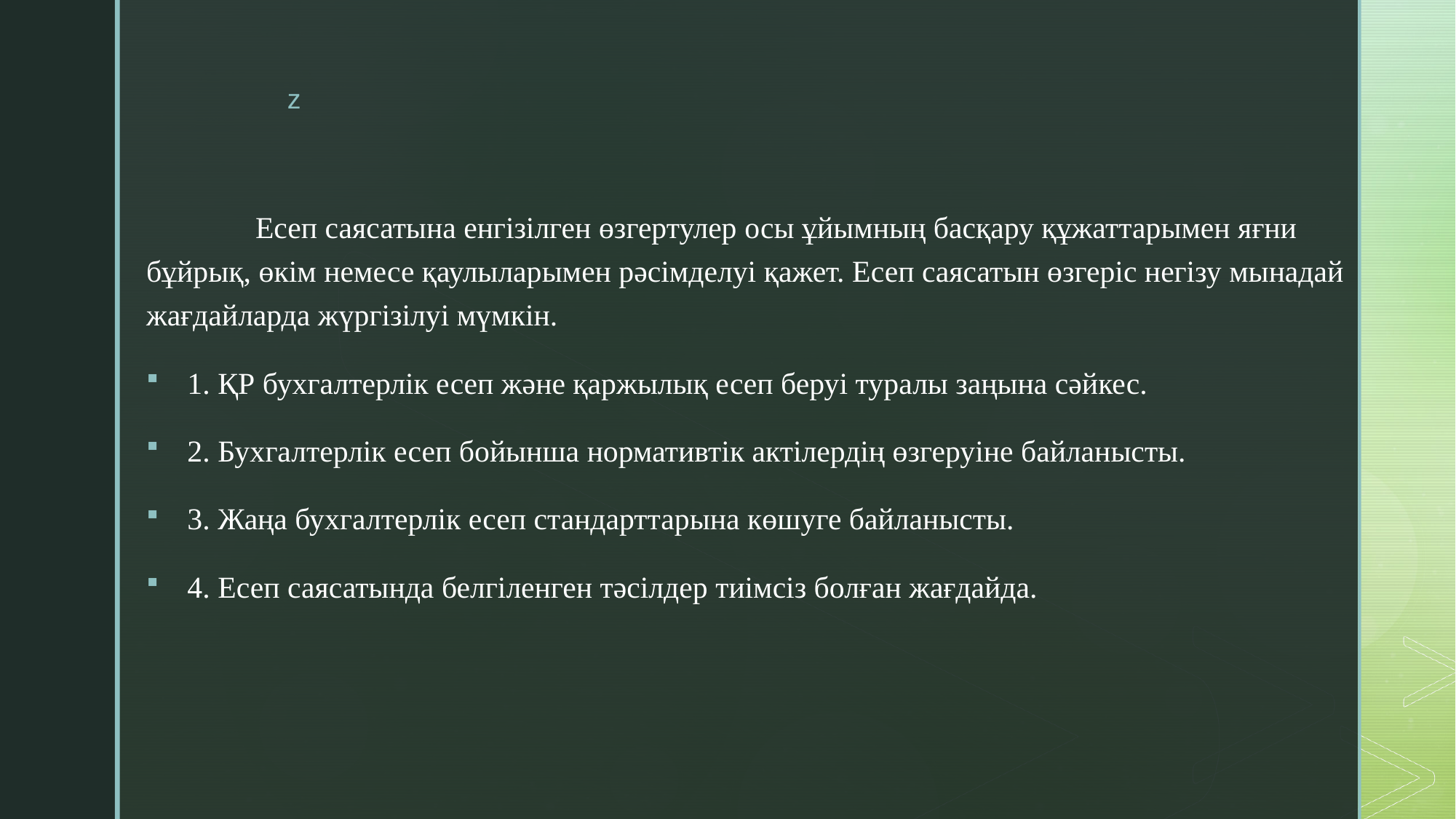

Есеп саясатына енгізілген өзгертулер осы ұйымның басқару құжаттарымен яғни бұйрық, өкім немесе қаулыларымен рәсімделуі қажет. Есеп саясатын өзгеріс негізу мынадай жағдайларда жүргізілуі мүмкін.
1. ҚР бухгалтерлік есеп және қаржылық есеп беруі туралы заңына сәйкес.
2. Бухгалтерлік есеп бойынша нормативтік актілердің өзгеруіне байланысты.
3. Жаңа бухгалтерлік есеп стандарттарына көшуге байланысты.
4. Есеп саясатында белгіленген тәсілдер тиімсіз болған жағдайда.